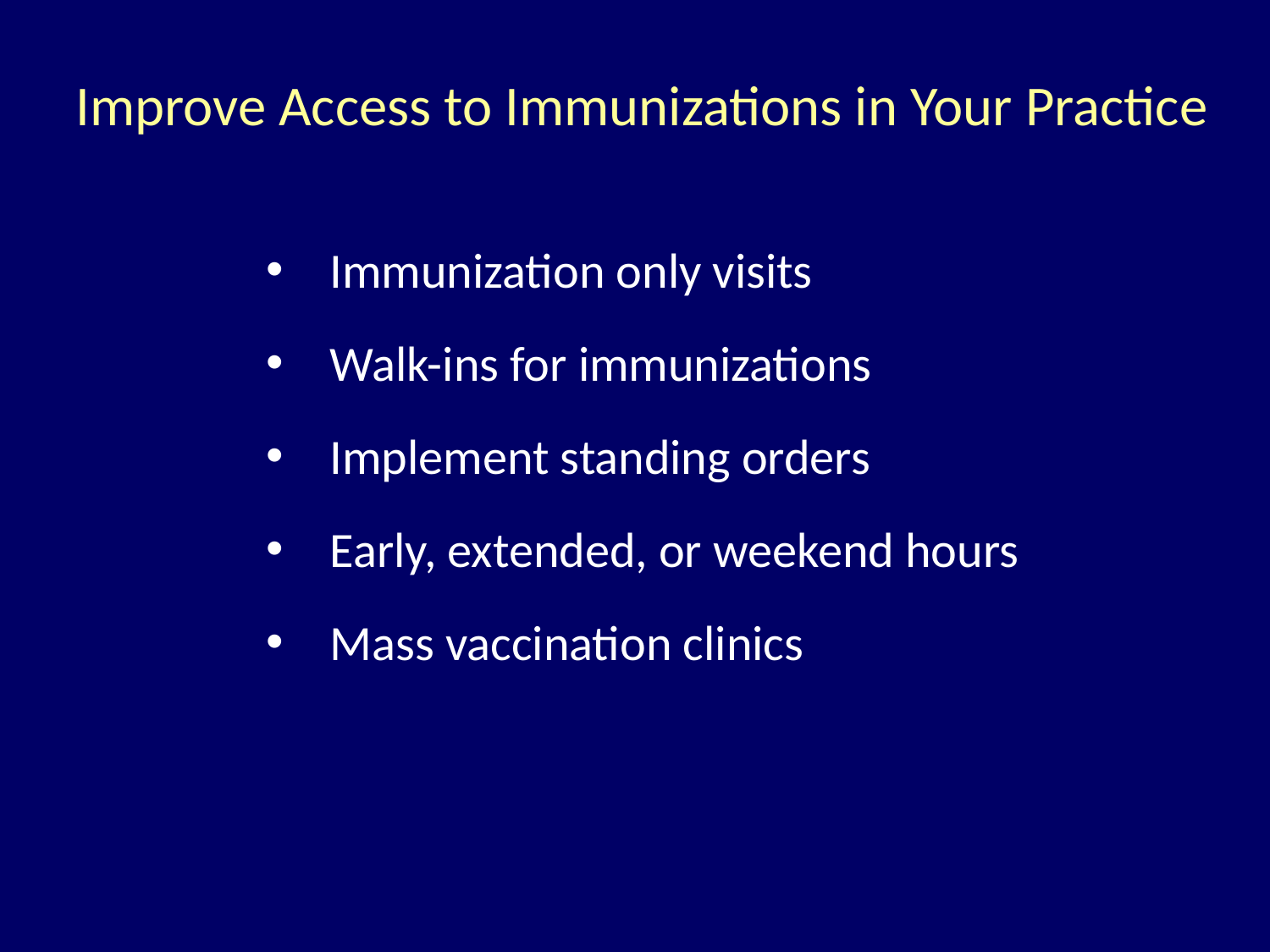

Improve Access to Immunizations in Your Practice
   Immunization only visits

   Walk-ins for immunizations

   Implement standing orders

   Early, extended, or weekend hours

   Mass vaccination clinics